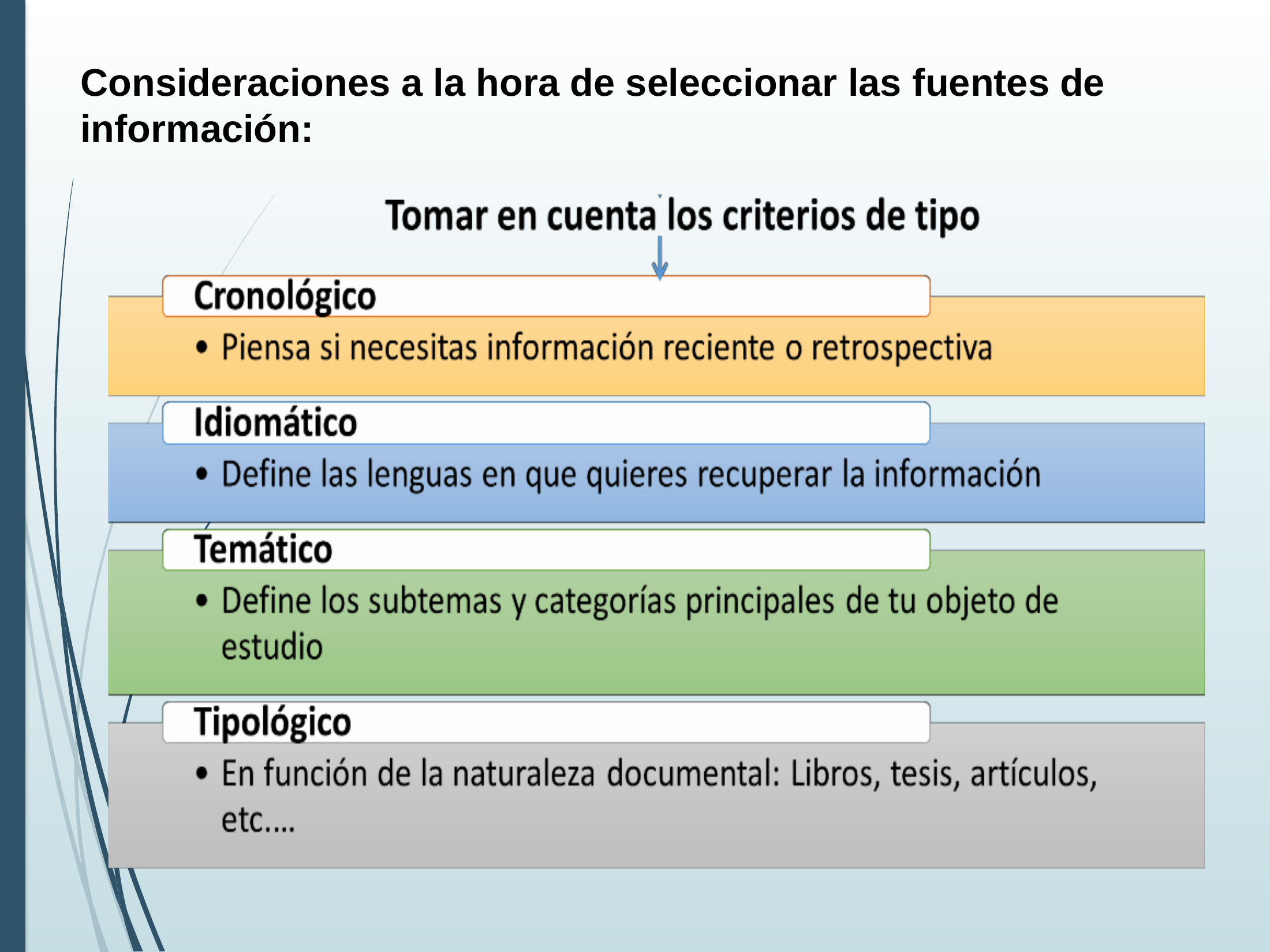

Consideraciones a la hora de seleccionar las fuentes de información: